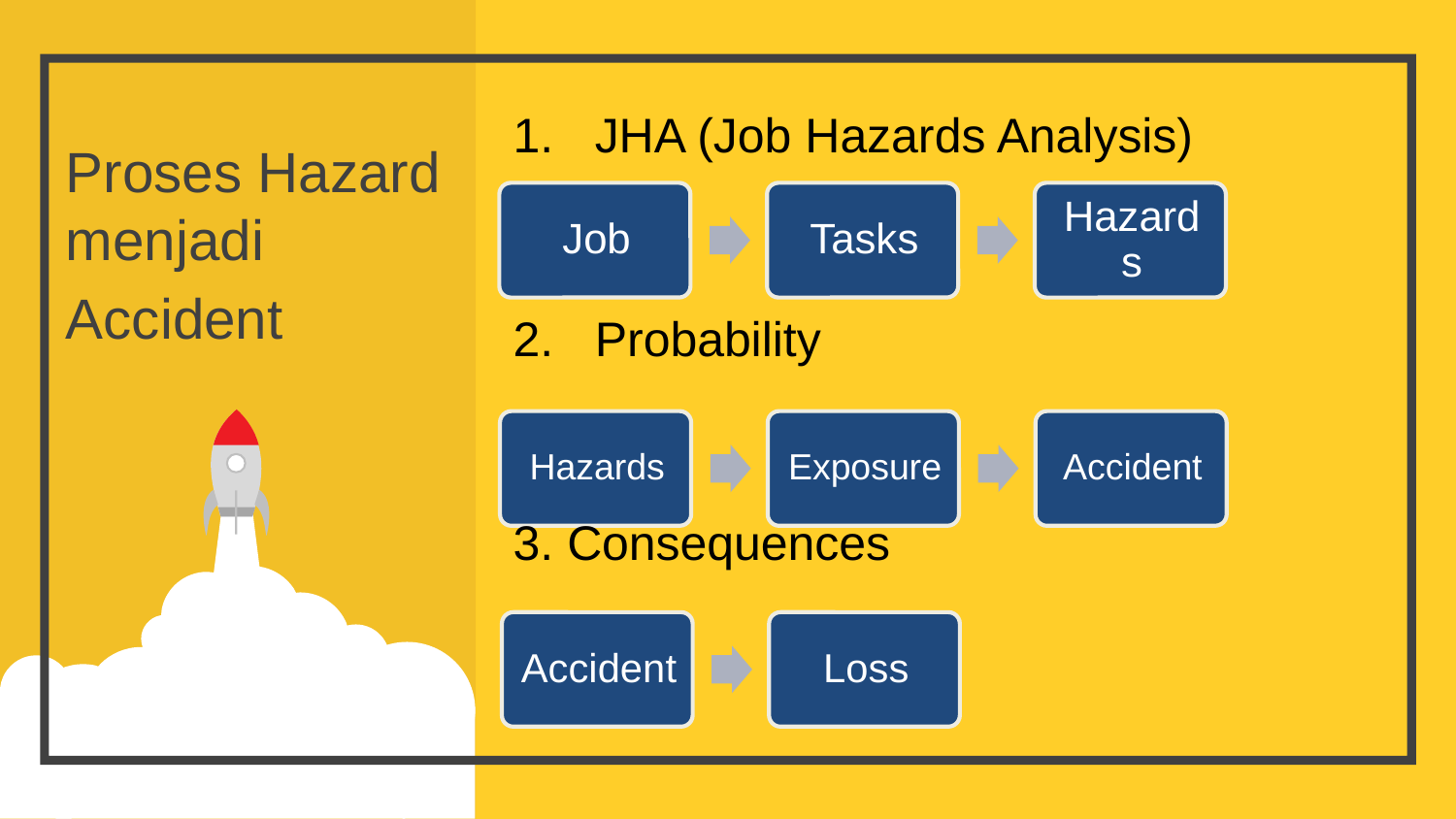

Job

Tasks

Hazards
JHA (Job Hazards Analysis)

Probability

3. Consequences
Proses Hazard menjadi
Accident
Hazards

Exposure

Accident
Accident

Loss